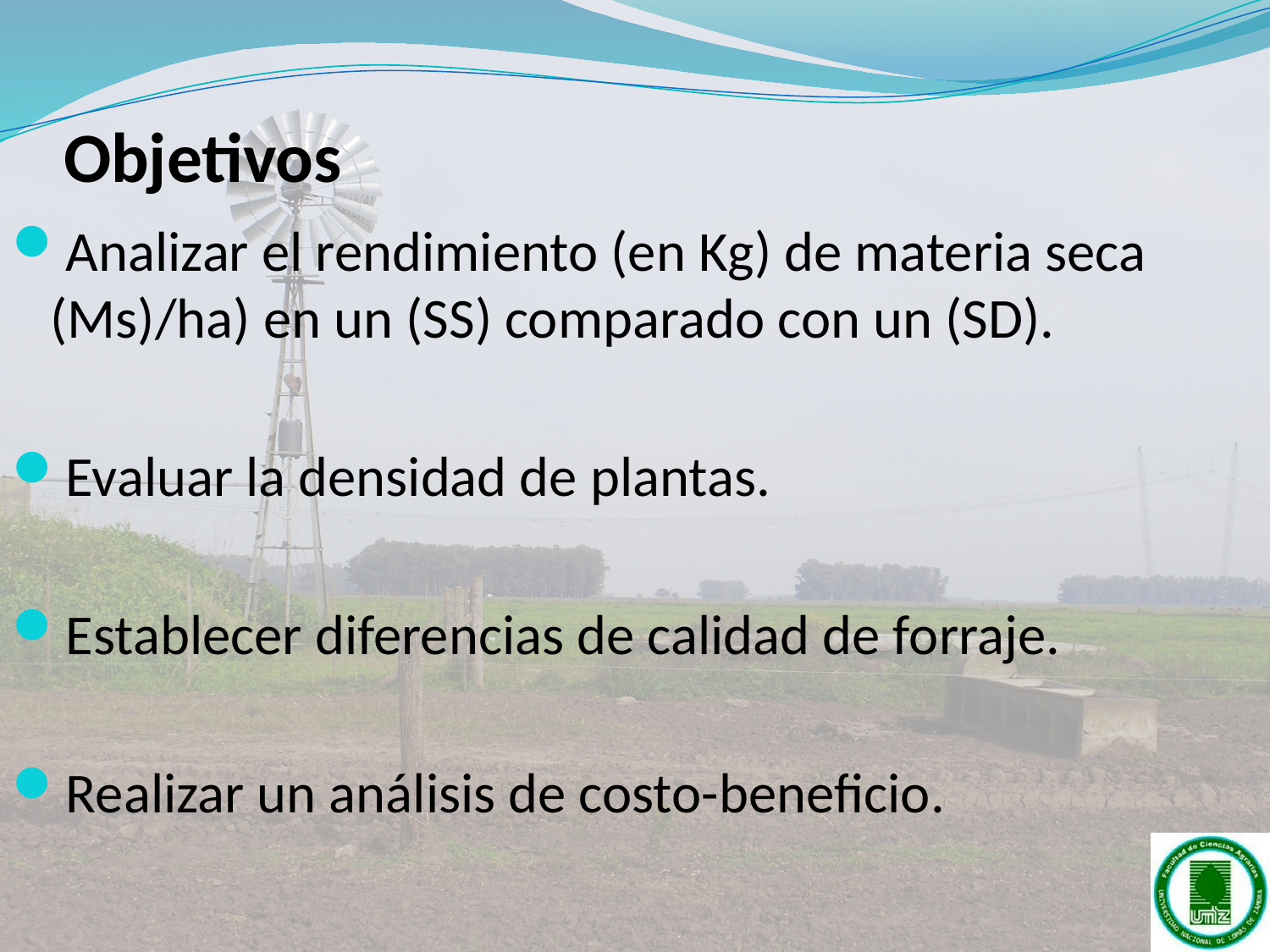

# Objetivos
Analizar el rendimiento (en Kg) de materia seca (Ms)/ha) en un (SS) comparado con un (SD).

Evaluar la densidad de plantas.

Establecer diferencias de calidad de forraje.

Realizar un análisis de costo-beneficio.